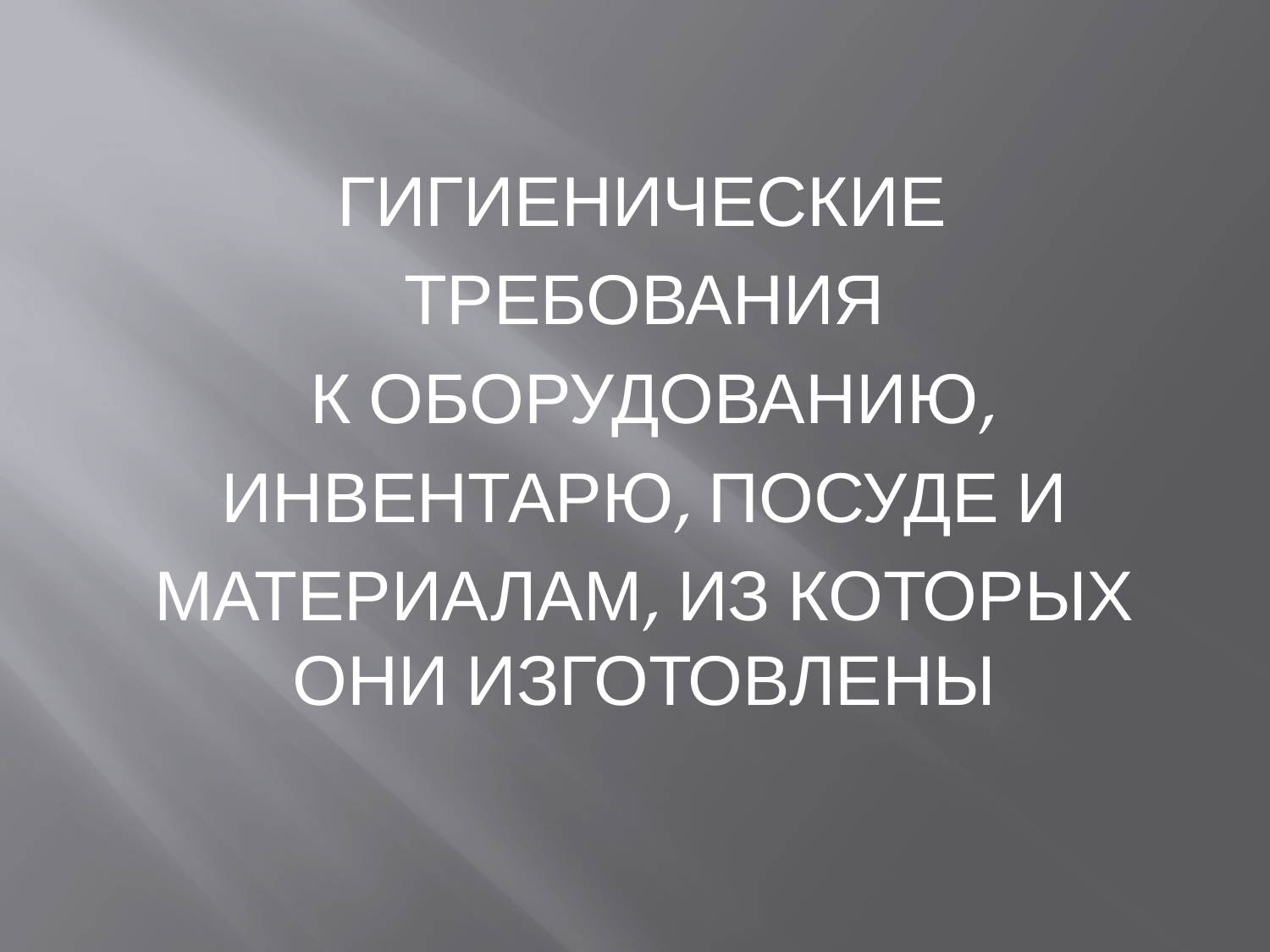

ГИГИЕНИЧЕСКИЕ
ТРЕБОВАНИЯ
 К ОБОРУДОВАНИЮ,
 ИНВЕНТАРЮ, ПОСУДЕ И
МАТЕРИАЛАМ, ИЗ КОТОРЫХ ОНИ ИЗГОТОВЛЕНЫ